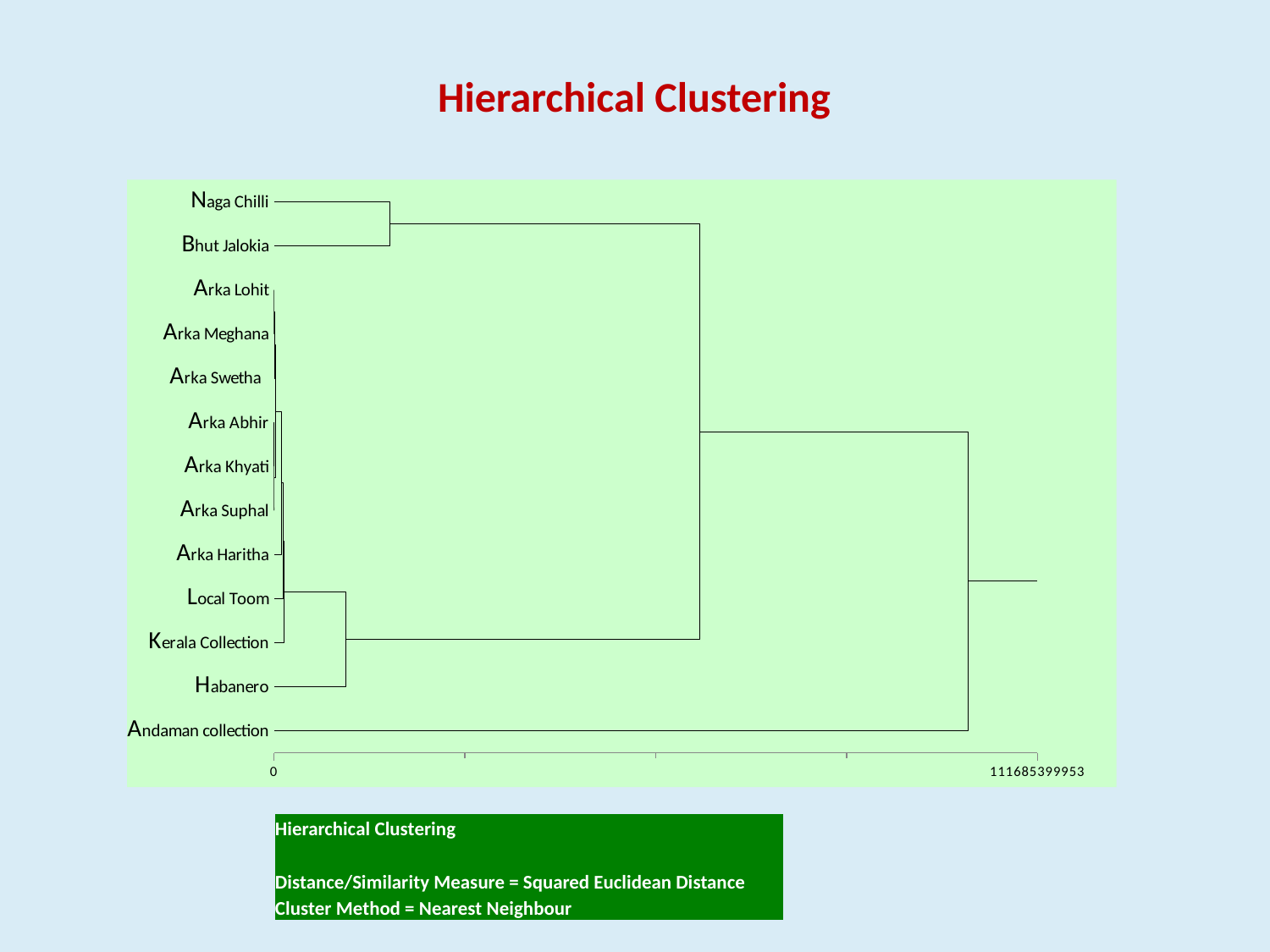

Hierarchical Clustering

### Chart

| Category |  |  |  |  |  |  |  |  |  |  |  |  |  |
|---|---|---|---|---|---|---|---|---|---|---|---|---|---|
| Hierarchical Clustering |  |  |
| --- | --- | --- |
|  |  |  |
| Distance/Similarity Measure = Squared Euclidean Distance |  |  |
| Cluster Method = Nearest Neighbour |  |  |